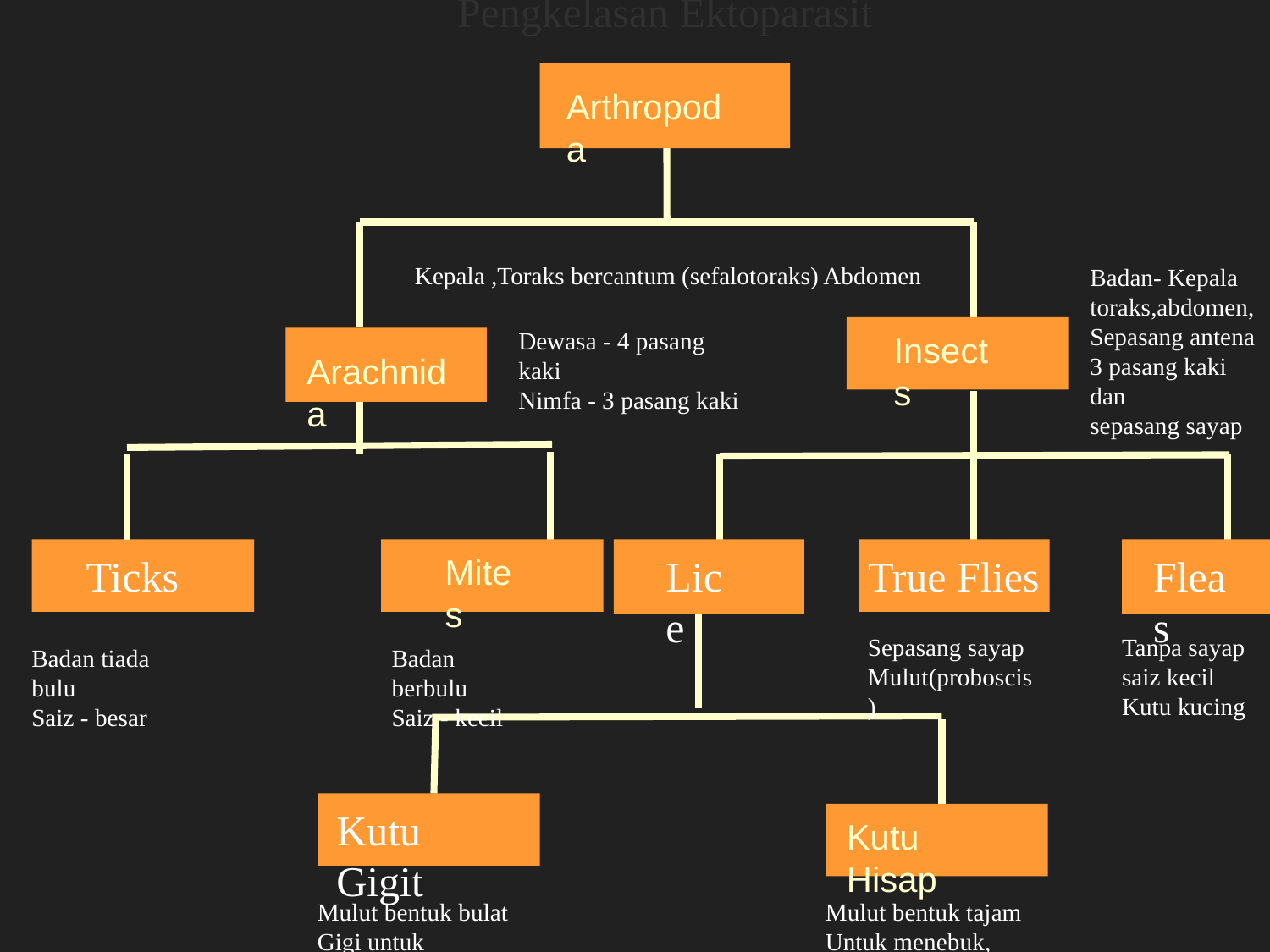

# Pengkelasan Ektoparasit

Arthropoda

Insects
Arachnida

Ticks
Mites
Lice
True Flies
Fleas

Kutu Gigit

Kutu Hisap
Kepala ,Toraks bercantum (sefalotoraks) Abdomen
Badan- Kepala
toraks,abdomen,
Sepasang antena
3 pasang kaki dan
sepasang sayap
Dewasa - 4 pasang kaki
Nimfa - 3 pasang kaki
Sepasang sayap
Mulut(proboscis)
Tanpa sayap
saiz kecil
Kutu kucing
Badan tiada bulu
Saiz - besar
Badan berbulu
Saiz - kecil
Mulut bentuk bulat
Gigi untuk menggigit
Mulut bentuk tajam
Untuk menebuk, menghisap